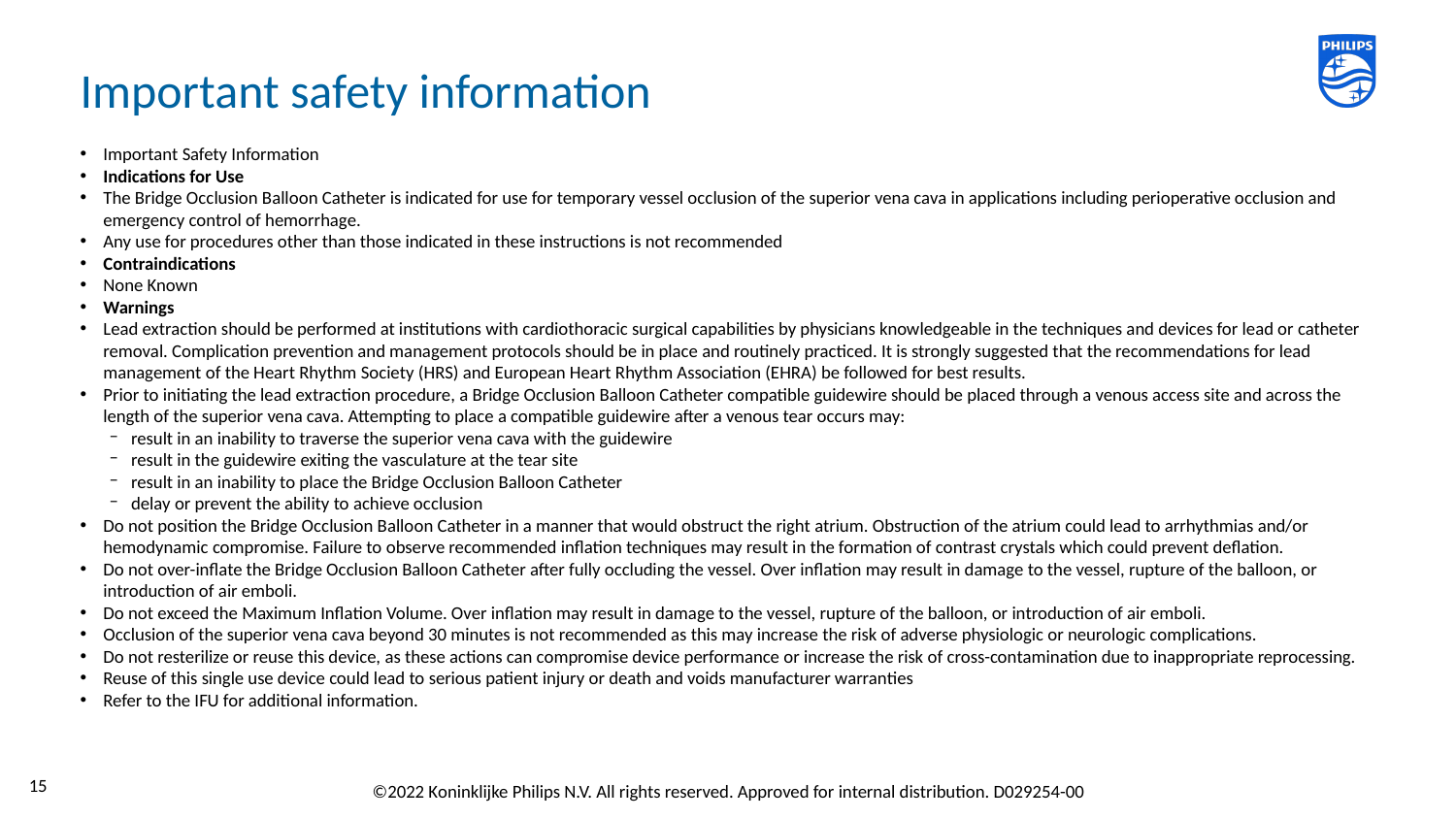

# Important safety information
Important Safety Information
Indications for Use
The Bridge Occlusion Balloon Catheter is indicated for use for temporary vessel occlusion of the superior vena cava in applications including perioperative occlusion and emergency control of hemorrhage.
Any use for procedures other than those indicated in these instructions is not recommended
Contraindications
None Known
Warnings
Lead extraction should be performed at institutions with cardiothoracic surgical capabilities by physicians knowledgeable in the techniques and devices for lead or catheter removal. Complication prevention and management protocols should be in place and routinely practiced. It is strongly suggested that the recommendations for lead management of the Heart Rhythm Society (HRS) and European Heart Rhythm Association (EHRA) be followed for best results.
Prior to initiating the lead extraction procedure, a Bridge Occlusion Balloon Catheter compatible guidewire should be placed through a venous access site and across the length of the superior vena cava. Attempting to place a compatible guidewire after a venous tear occurs may:
result in an inability to traverse the superior vena cava with the guidewire
result in the guidewire exiting the vasculature at the tear site
result in an inability to place the Bridge Occlusion Balloon Catheter
delay or prevent the ability to achieve occlusion
Do not position the Bridge Occlusion Balloon Catheter in a manner that would obstruct the right atrium. Obstruction of the atrium could lead to arrhythmias and/or hemodynamic compromise. Failure to observe recommended inflation techniques may result in the formation of contrast crystals which could prevent deflation.
Do not over-inflate the Bridge Occlusion Balloon Catheter after fully occluding the vessel. Over inflation may result in damage to the vessel, rupture of the balloon, or introduction of air emboli.
Do not exceed the Maximum Inflation Volume. Over inflation may result in damage to the vessel, rupture of the balloon, or introduction of air emboli.
Occlusion of the superior vena cava beyond 30 minutes is not recommended as this may increase the risk of adverse physiologic or neurologic complications.
Do not resterilize or reuse this device, as these actions can compromise device performance or increase the risk of cross-contamination due to inappropriate reprocessing.
Reuse of this single use device could lead to serious patient injury or death and voids manufacturer warranties
Refer to the IFU for additional information.

15